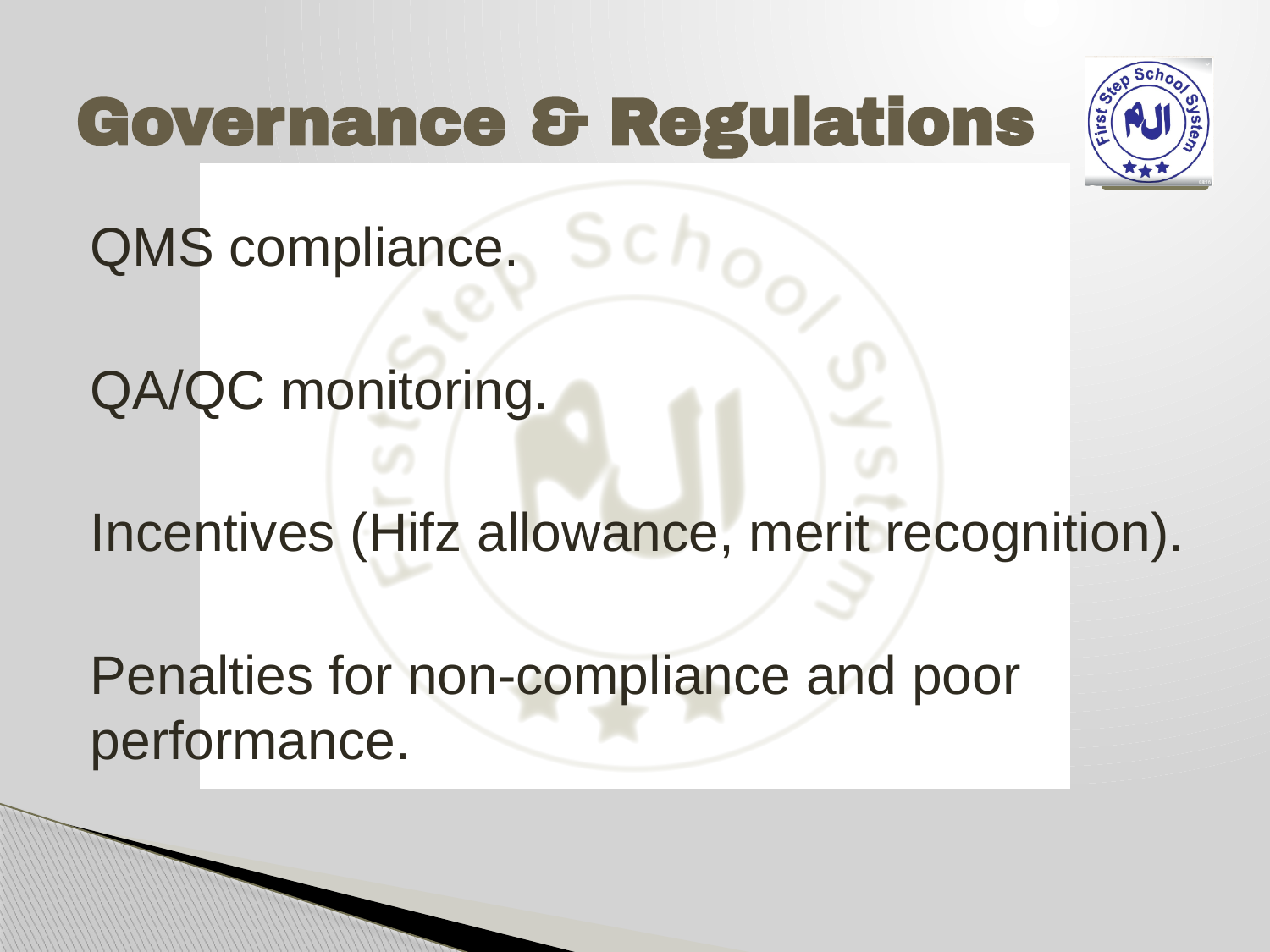

# Governance & Regulations
QMS compliance.

QA/QC monitoring.

Incentives (Hifz allowance, merit recognition).

Penalties for non-compliance and poor performance.